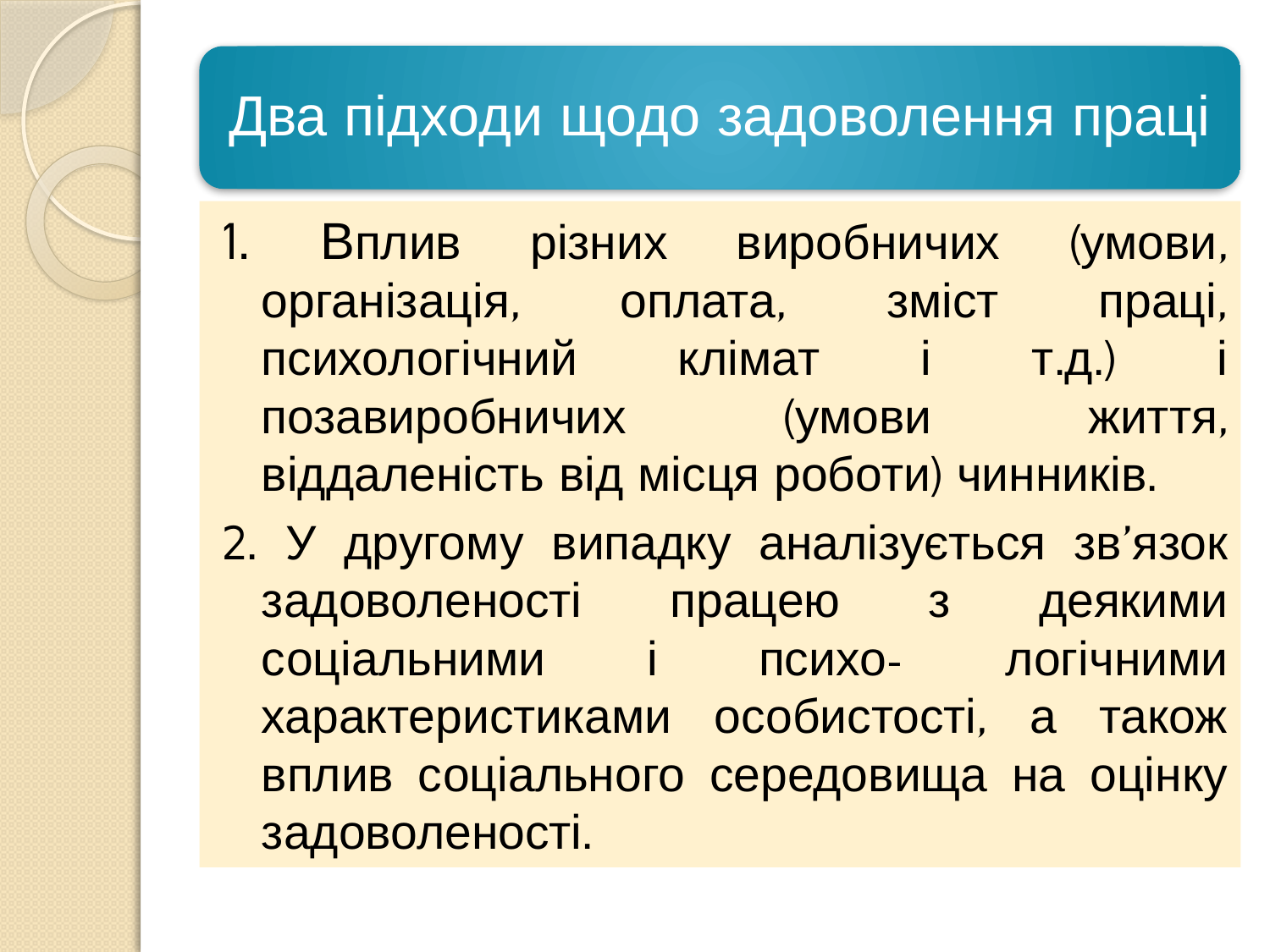

Два підходи щодо задоволення праці
1. Вплив різних виробничих (умови, організація, оплата, зміст праці, психологічний клімат і т.д.) і позавиробничих (умови життя, віддаленість від місця роботи) чинників.
2. У другому випадку аналізується зв’язок задоволеності працею з деякими соціальними і психо- логічними характеристиками особистості, а також вплив соціального середовища на оцінку задоволеності.